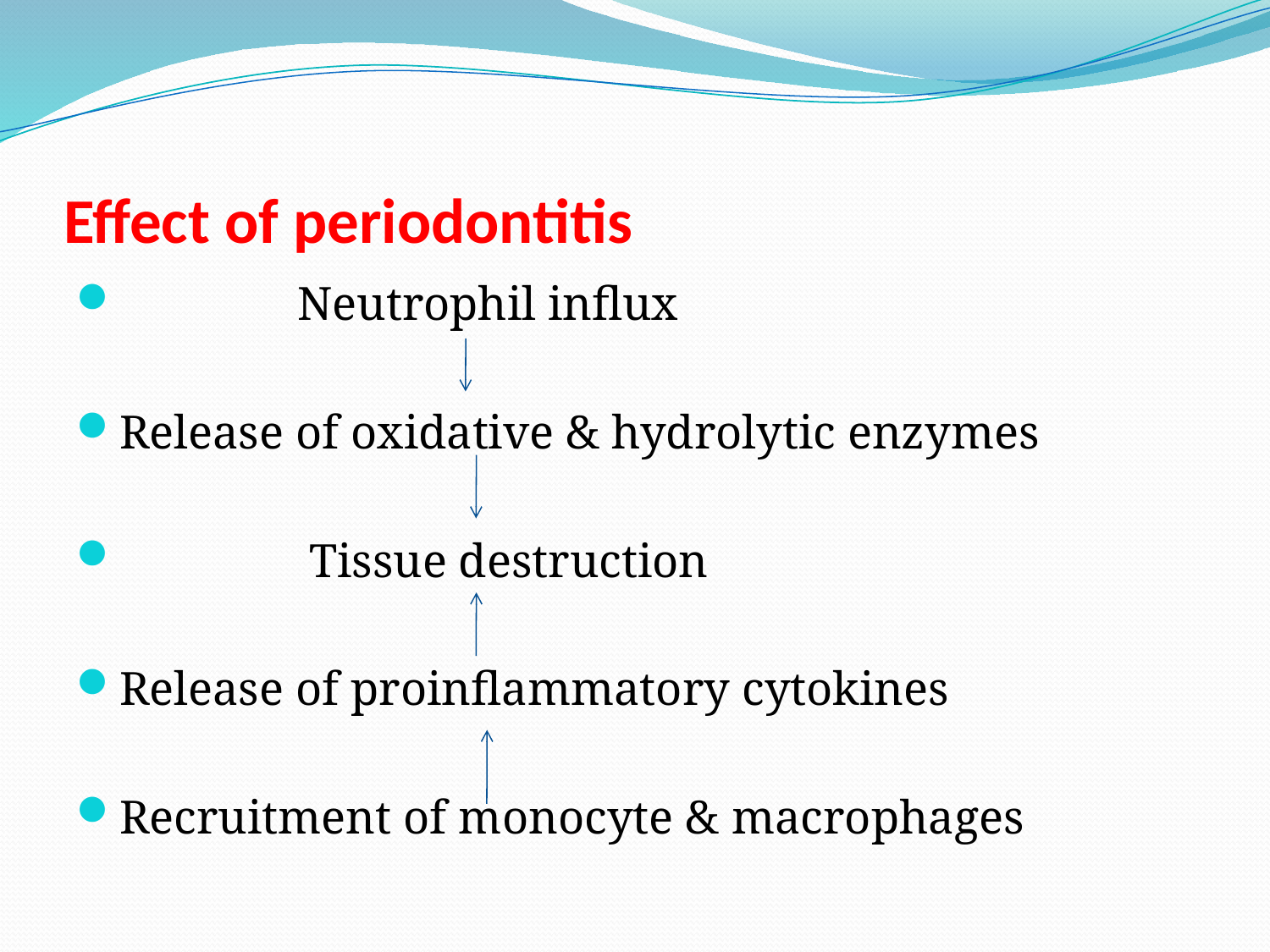

# Effect of periodontitis
               Neutrophil influx

Release of oxidative & hydrolytic enzymes

                Tissue destruction

Release of proinflammatory cytokines

Recruitment of monocyte & macrophages